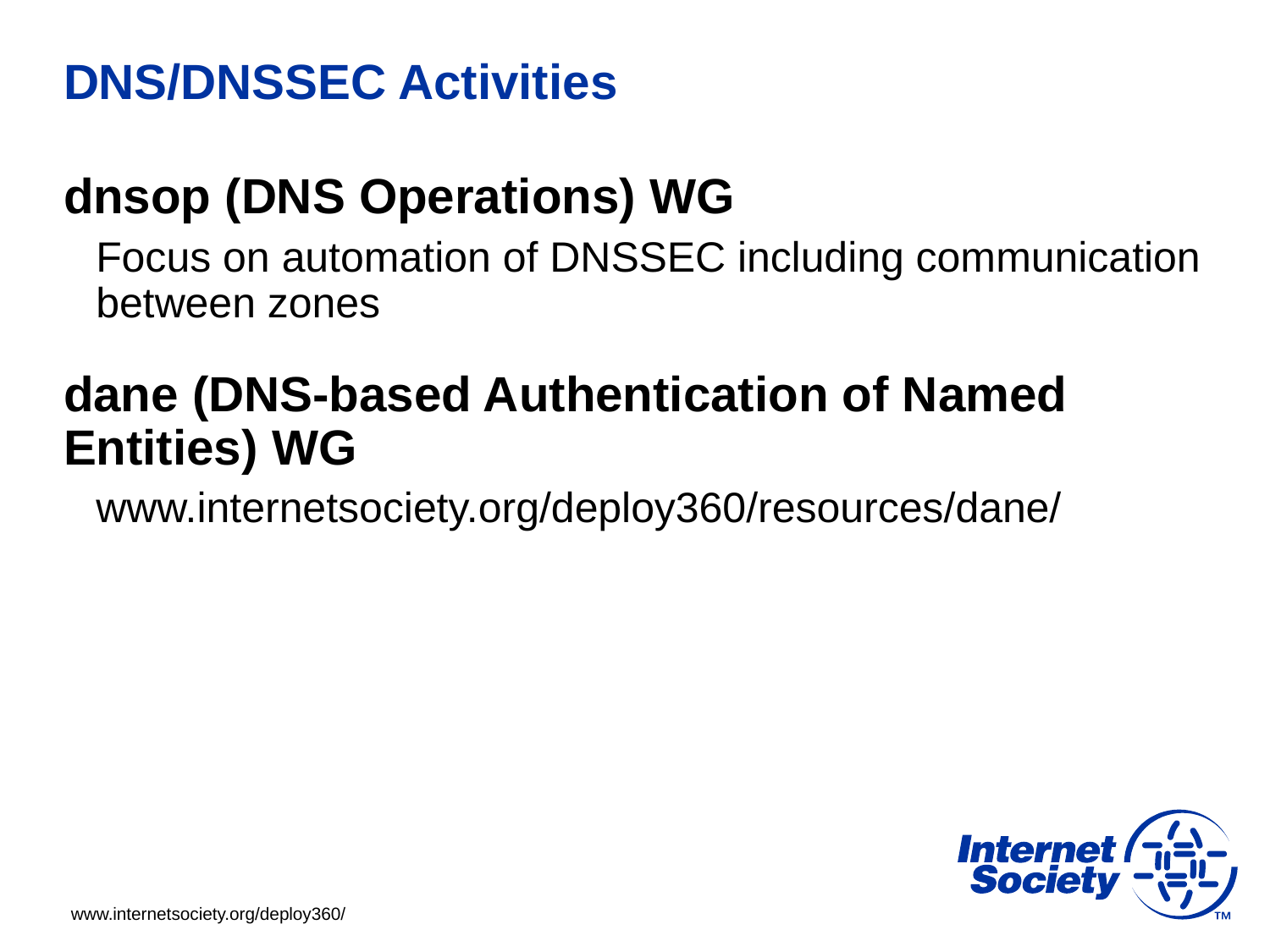

# DNS/DNSSEC Activities
dnsop (DNS Operations) WG
Focus on automation of DNSSEC including communication between zones
dane (DNS-based Authentication of Named Entities) WG
www.internetsociety.org/deploy360/resources/dane/